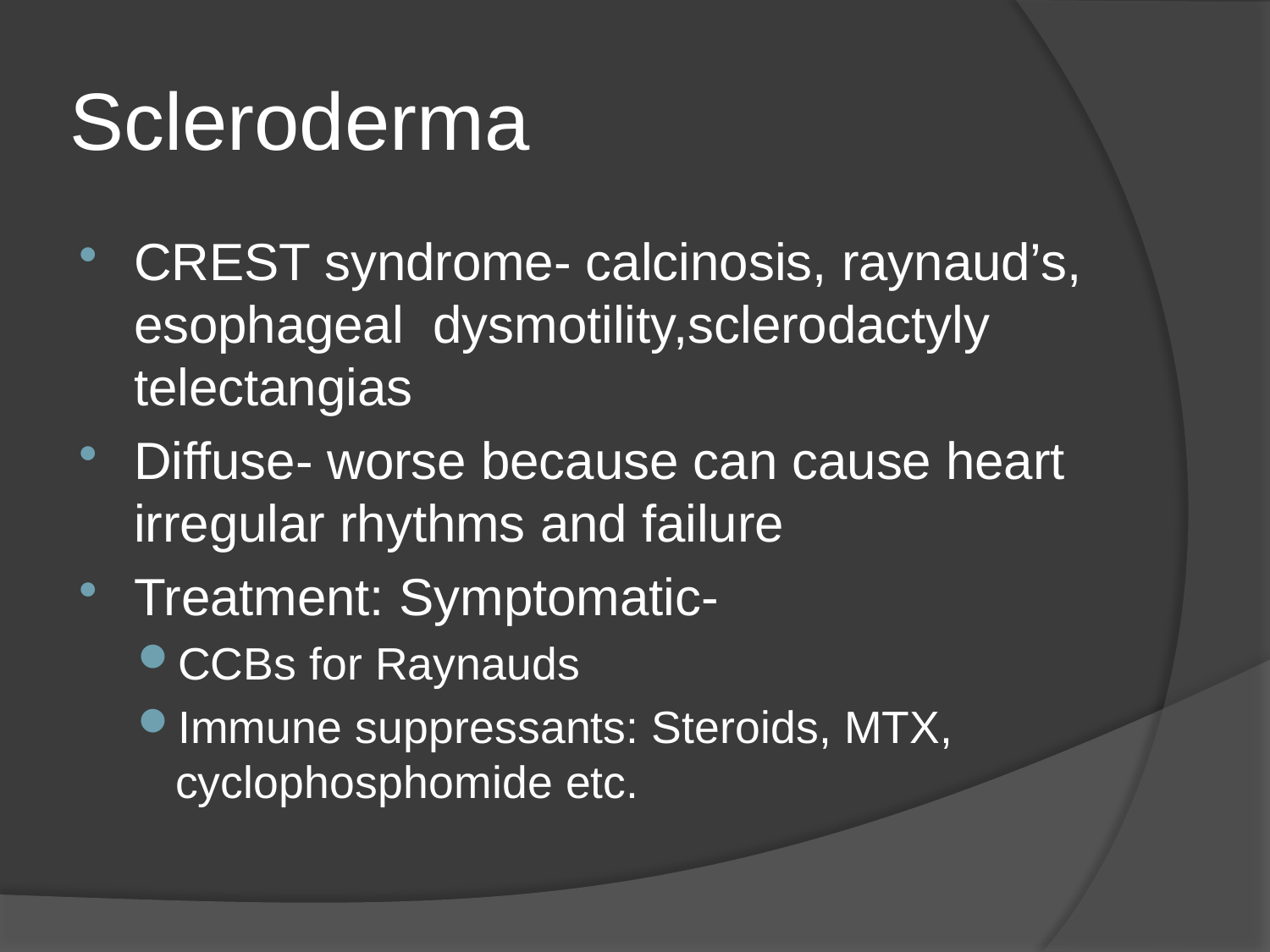

# Scleroderma
CREST syndrome- calcinosis, raynaud’s, esophageal  dysmotility,sclerodactyly  telectangias
Diffuse- worse because can cause heart irregular rhythms and failure
Treatment: Symptomatic-
CCBs for Raynauds
Immune suppressants: Steroids, MTX, cyclophosphomide etc.